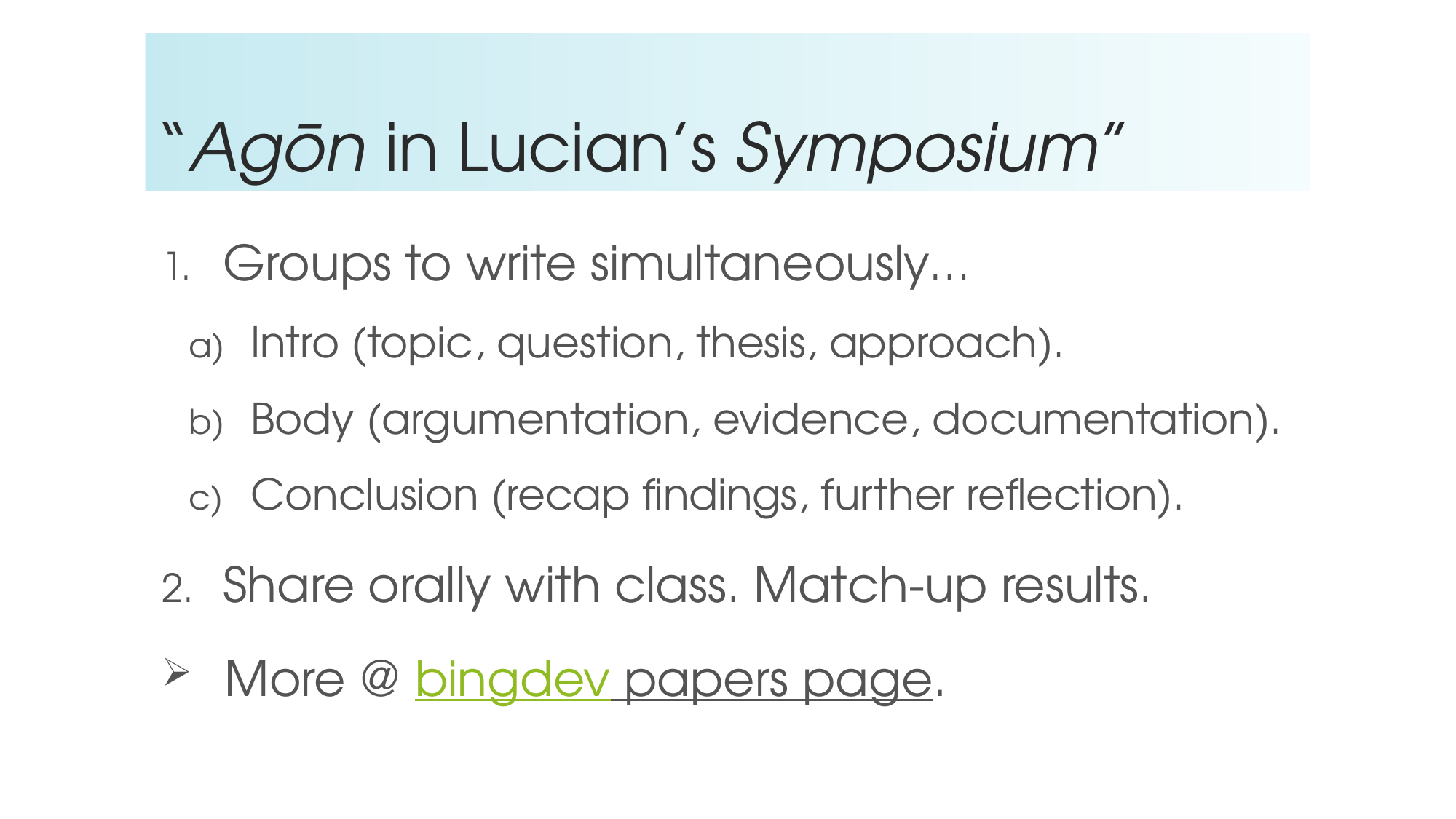

# “Agōn in Lucian’s Symposium”
Groups to write simultaneously…
Intro (topic, question, thesis, approach).
Body (argumentation, evidence, documentation).
Conclusion (recap findings, further reflection).
Share orally with class. Match-up results.
More @ bingdev papers page.